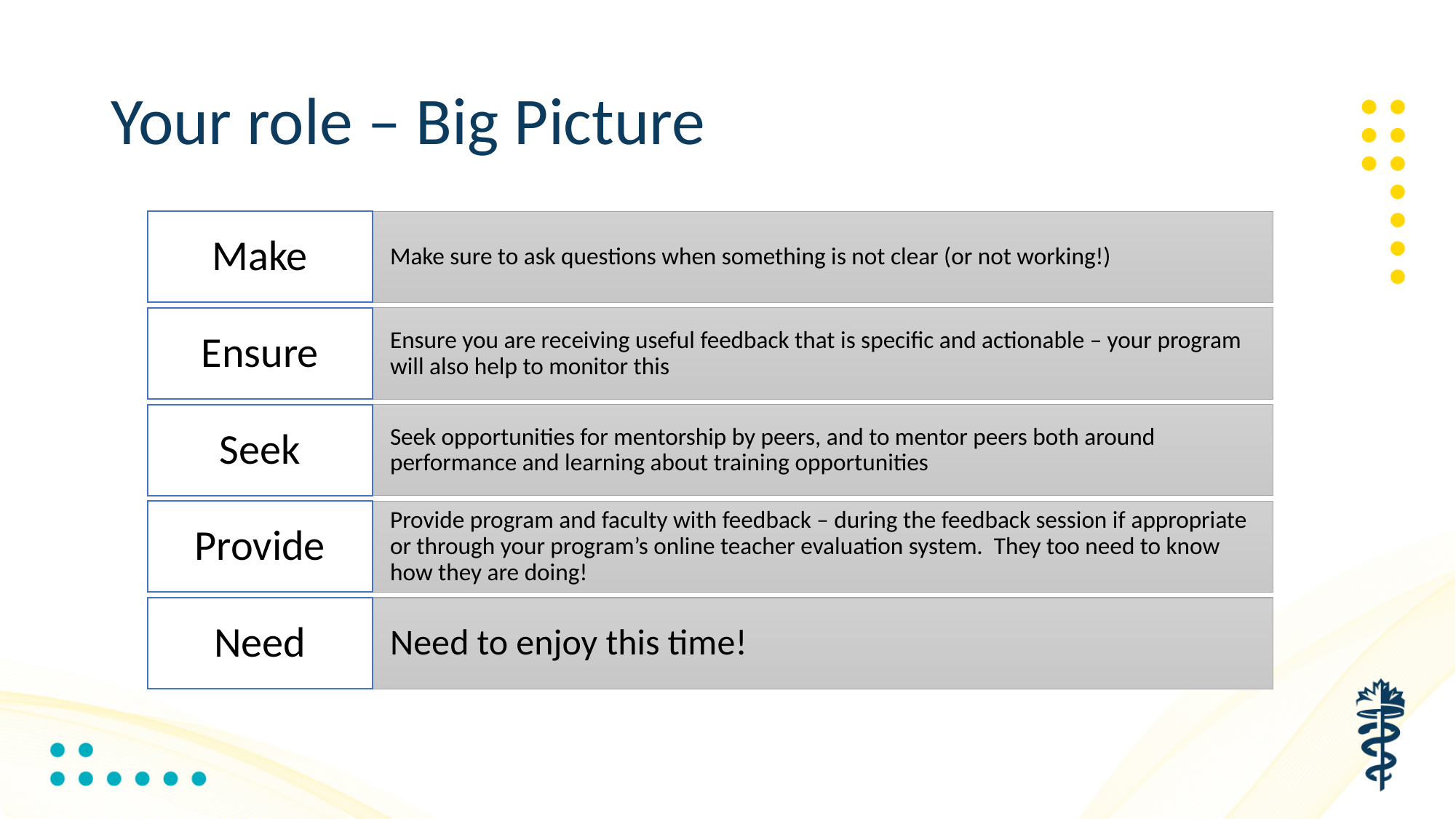

# Your role – Big Picture

Make sure to ask questions when something is not clear (or not working!)
Make
Ensure you are receiving useful feedback that is specific and actionable – your program will also help to monitor this
Ensure
Seek opportunities for mentorship by peers, and to mentor peers both around performance and learning about training opportunities
Seek
Provide program and faculty with feedback – during the feedback session if appropriate or through your program’s online teacher evaluation system.  They too need to know how they are doing!
Provide
Need to enjoy this time!
Need